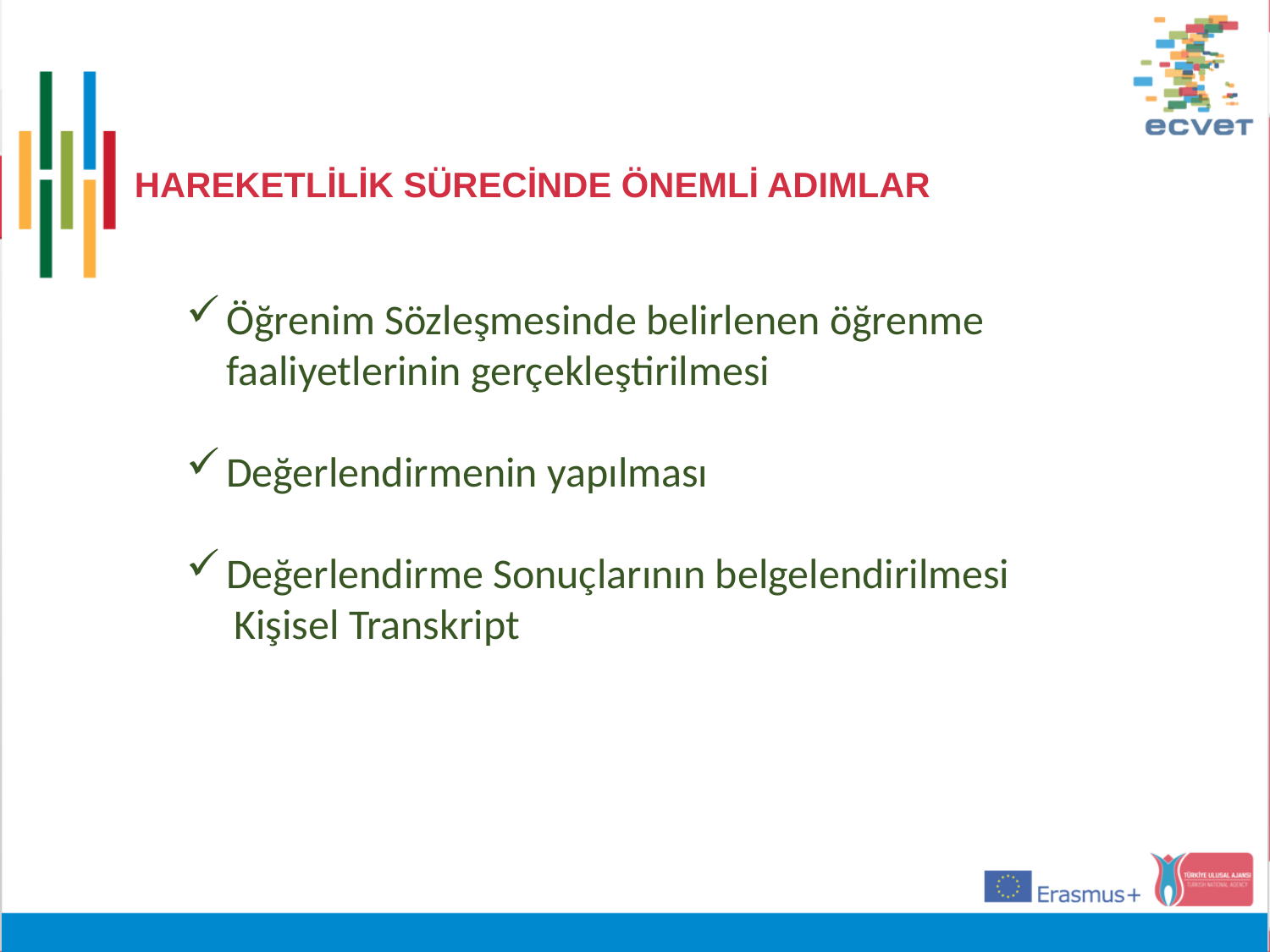

HAREKETLİLİK SÜRECİNDE ÖNEMLİ ADIMLAR
Öğrenim Sözleşmesinde belirlenen öğrenme faaliyetlerinin gerçekleştirilmesi

Değerlendirmenin yapılması

Değerlendirme Sonuçlarının belgelendirilmesi
     Kişisel Transkript